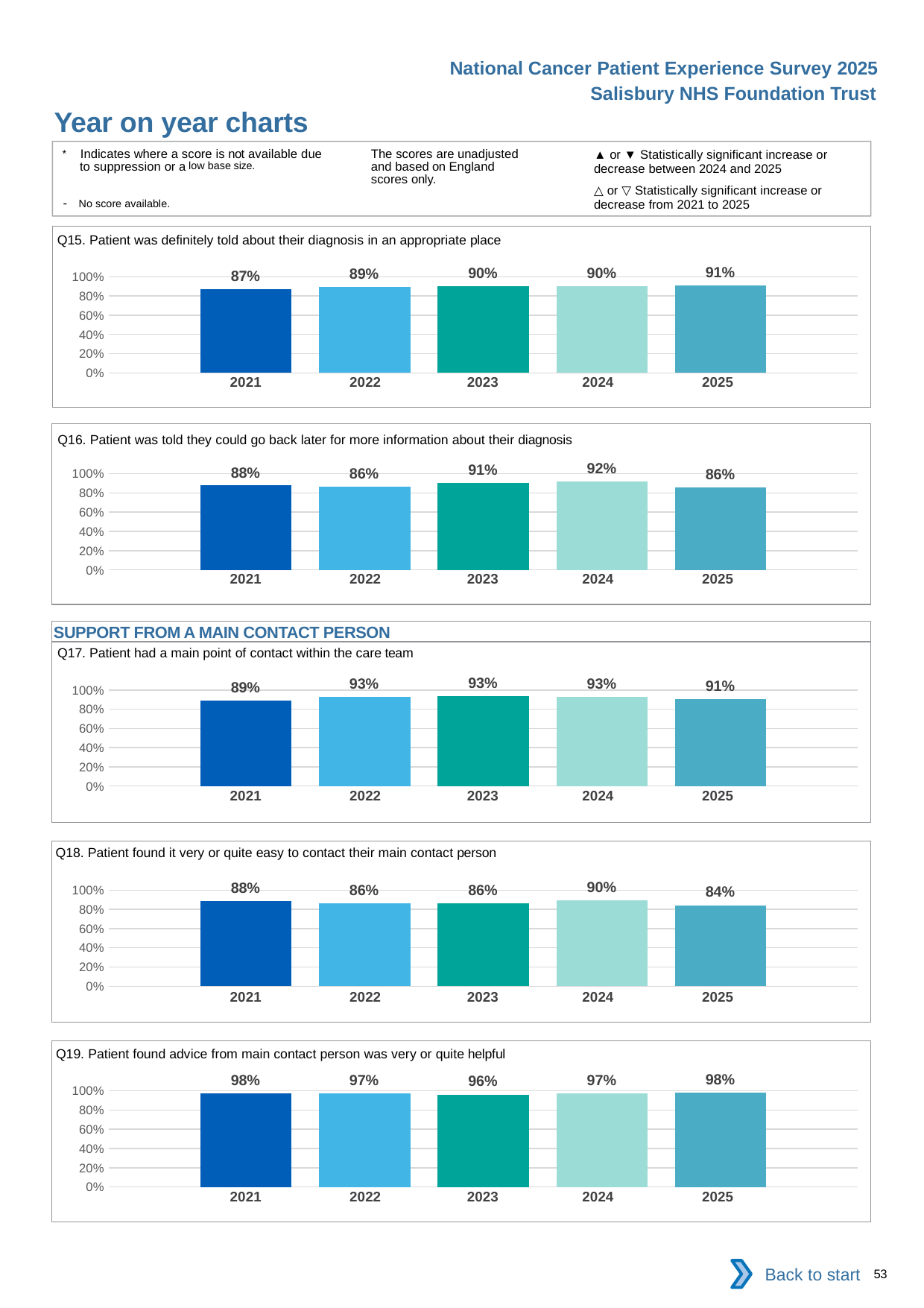

National Cancer Patient Experience Survey 2025
Salisbury NHS Foundation Trust
Year on year charts (3)

The scores are unadjusted and based on England scores only.
*  Indicates where a score is not available due to suppression or a low base size.
- No score available.
▲ or ▼ Statistically significant increase or decrease between 2024 and 2025
△ or ▽ Statistically significant increase or decrease from 2021 to 2025
Q15. Patient was definitely told about their diagnosis in an appropriate place

### Chart

| Category | 2021 | 2022 | 2023 | 2024 | 2025 |
|---|---|---|---|---|---|
| Category 1 | 0.8737864 | 0.8949153 | 0.9002036 | 0.9021407 | 0.9074733 |
| 2021 | 2022 | 2023 | 2024 | 2025 |
| --- | --- | --- | --- | --- |
|  |  |  |  |  |
Q16. Patient was told they could go back later for more information about their diagnosis

### Chart

| Category | 2021 | 2022 | 2023 | 2024 | 2025 |
|---|---|---|---|---|---|
| Category 1 | 0.8770053 | 0.8619403 | 0.9078652 | 0.9178082 | 0.8565737 |
| 2021 | 2022 | 2023 | 2024 | 2025 |
| --- | --- | --- | --- | --- |
|  |  |  |  |  |
SUPPORT FROM A MAIN CONTACT PERSON
Q17. Patient had a main point of contact within the care team

### Chart

| Category | 2021 | 2022 | 2023 | 2024 | 2025 |
|---|---|---|---|---|---|
| Category 1 | 0.8872549 | 0.925 | 0.9322034 | 0.927673 | 0.9084249 |
| 2021 | 2022 | 2023 | 2024 | 2025 |
| --- | --- | --- | --- | --- |
|  |  |  |  |  |
Q18. Patient found it very or quite easy to contact their main contact person

### Chart

| Category | 2021 | 2022 | 2023 | 2024 | 2025 |
|---|---|---|---|---|---|
| Category 1 | 0.8834356 | 0.8636364 | 0.8608248 | 0.8955224 | 0.843318 |
| 2021 | 2022 | 2023 | 2024 | 2025 |
| --- | --- | --- | --- | --- |
|  |  |  |  |  |
Q19. Patient found advice from main contact person was very or quite helpful

### Chart

| Category | 2021 | 2022 | 2023 | 2024 | 2025 |
|---|---|---|---|---|---|
| Category 1 | 0.9764706 | 0.9718875 | 0.9616307 | 0.971223 | 0.9827586 |
| 2021 | 2022 | 2023 | 2024 | 2025 |
| --- | --- | --- | --- | --- |
|  |  |  |  |  |
Back to start

53